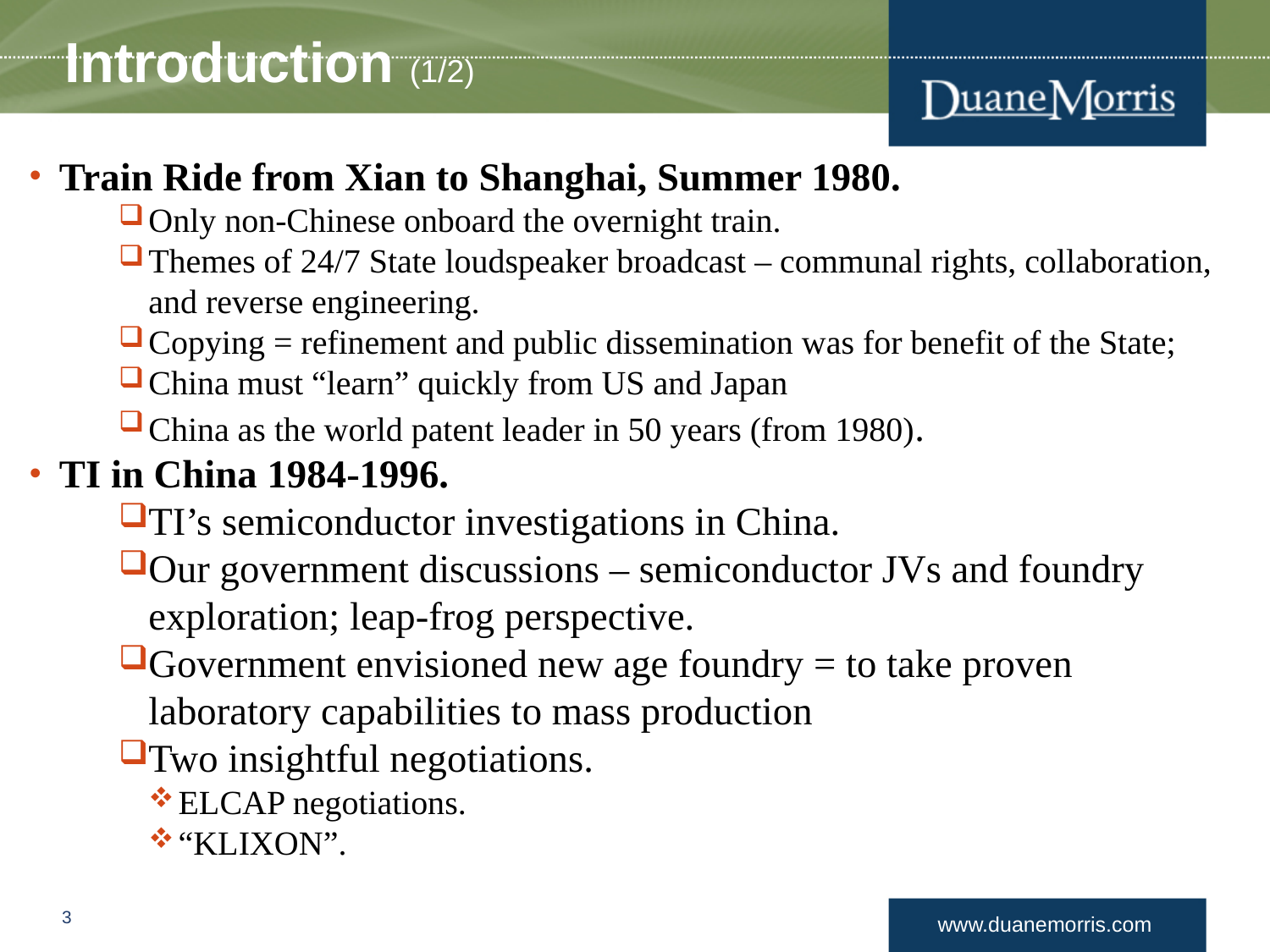

# Introduction (1/2)

Train Ride from Xian to Shanghai, Summer 1980.
Only non-Chinese onboard the overnight train.
Themes of 24/7 State loudspeaker broadcast – communal rights, collaboration, and reverse engineering.
Copying = refinement and public dissemination was for benefit of the State;
China must “learn” quickly from US and Japan
China as the world patent leader in 50 years (from 1980).
TI in China 1984-1996.
TI’s semiconductor investigations in China.
Our government discussions – semiconductor JVs and foundry exploration; leap-frog perspective.
Government envisioned new age foundry = to take proven  laboratory capabilities to mass production
Two insightful negotiations.
ELCAP negotiations.
“KLIXON”.

3